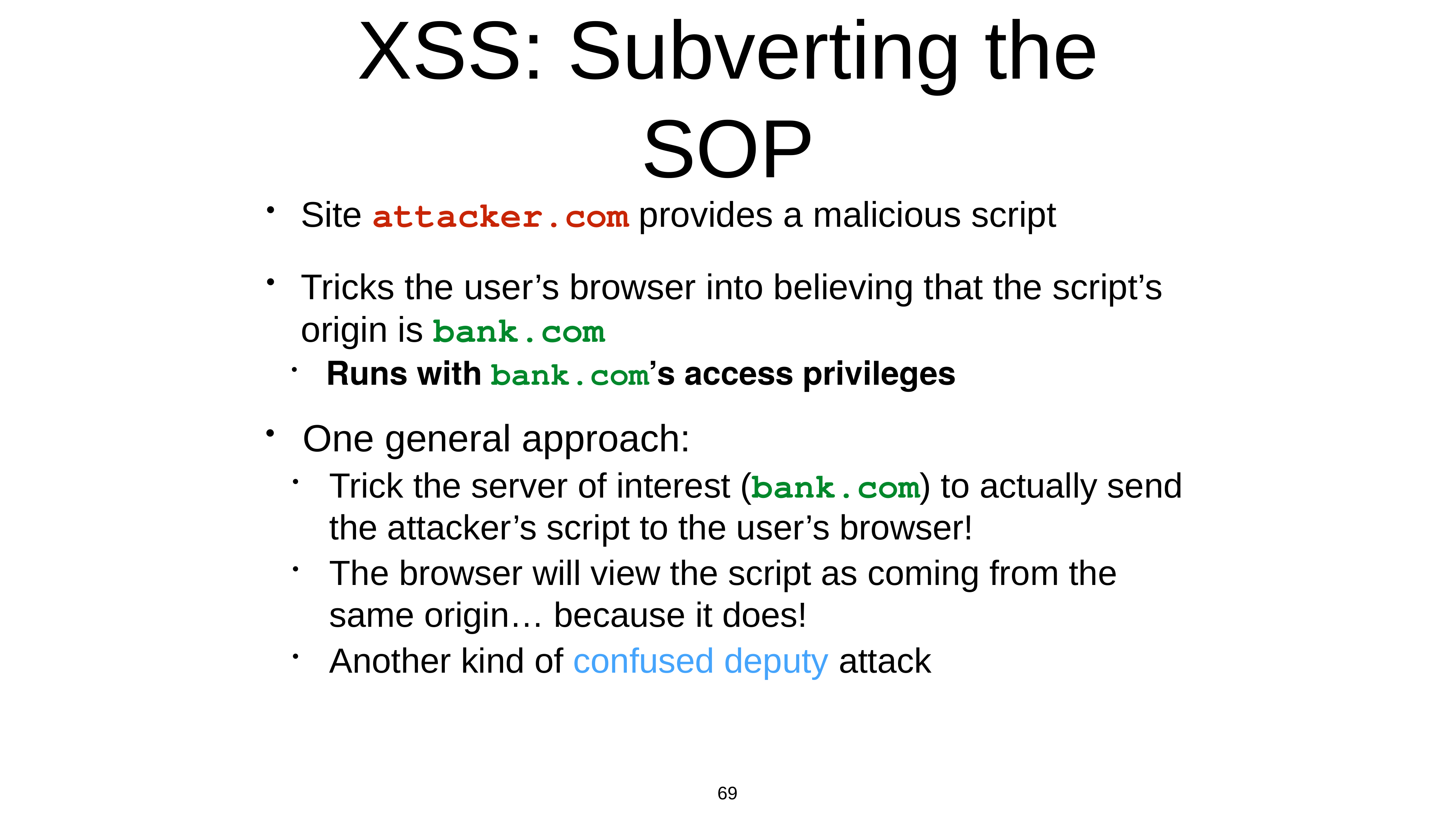

# XSS: Subverting the SOP
Site attacker.com provides a malicious script
Tricks the user’s browser into believing that the script’s origin is bank.com
Runs with bank.com’s access privileges
One general approach:
Trick the server of interest (bank.com) to actually send the attacker’s script to the user’s browser!
The browser will view the script as coming from the same origin… because it does!
Another kind of confused deputy attack
69